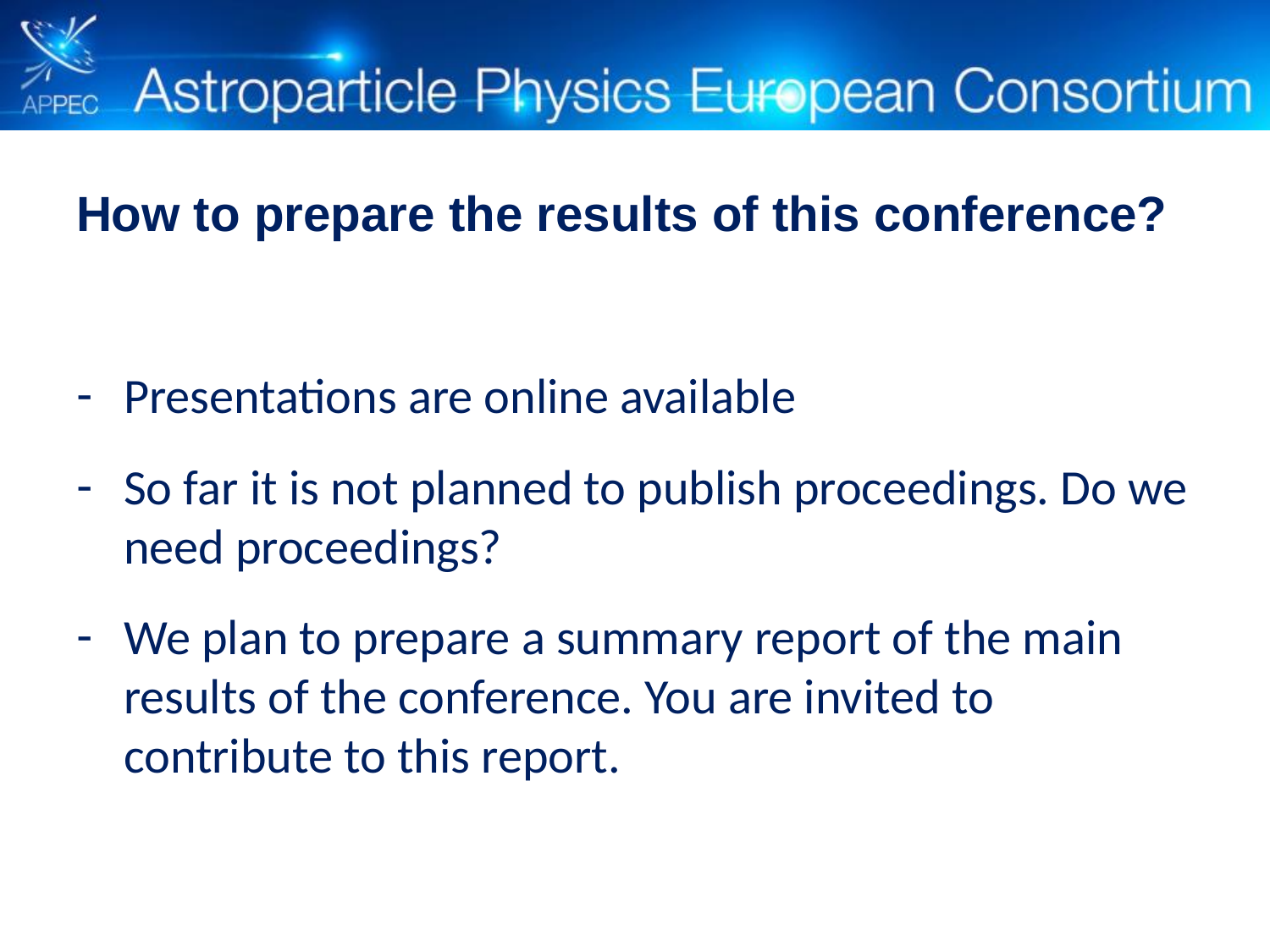

How to prepare the results of this conference?

Presentations are online available
So far it is not planned to publish proceedings. Do we need proceedings?
We plan to prepare a summary report of the main results of the conference. You are invited to contribute to this report.